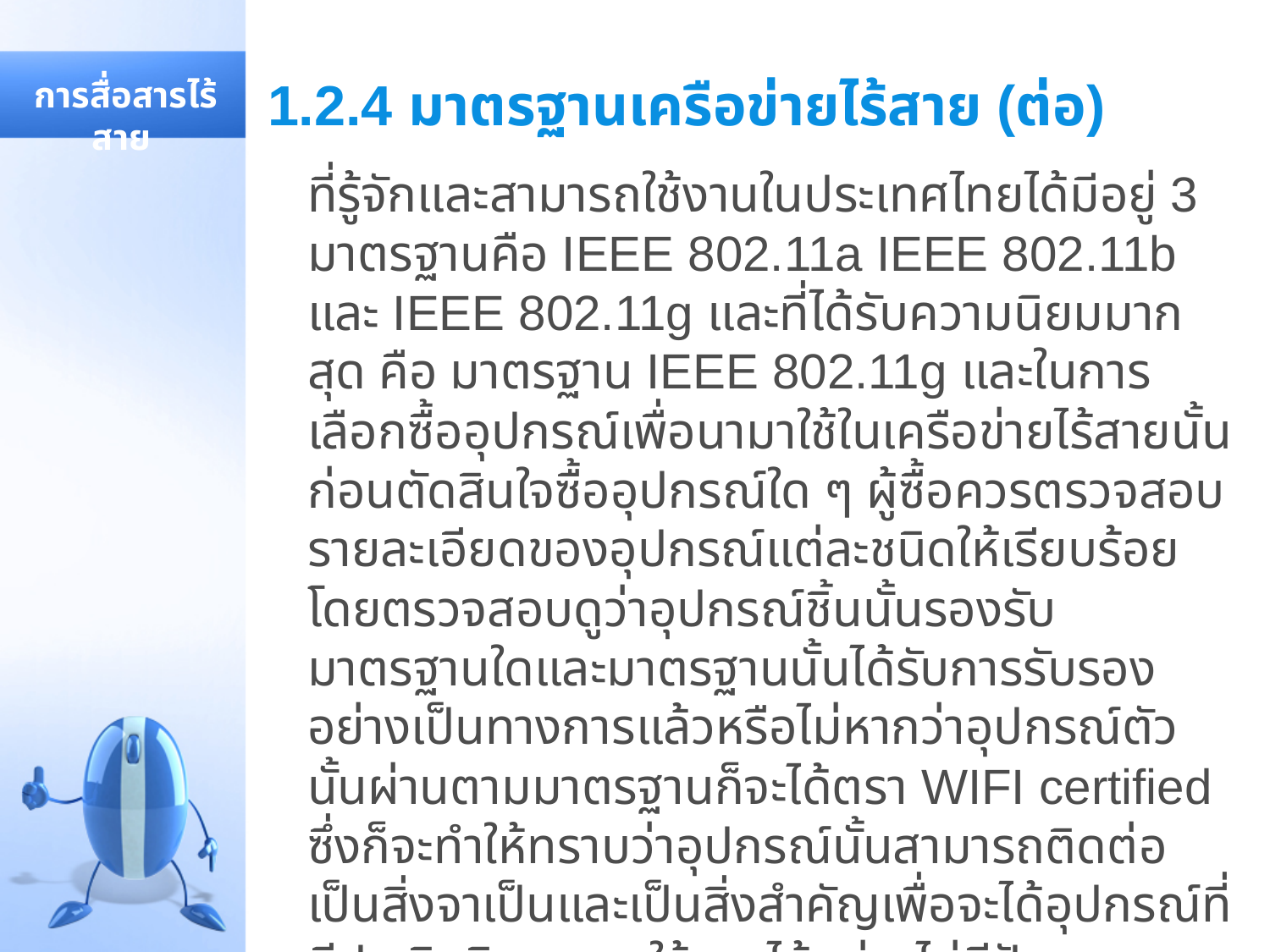

# 1.2.4 มาตรฐานเครือข่ายไร้สาย (ต่อ)
 การสื่อสารไร้สาย
ที่รู้จักและสามารถใช้งานในประเทศไทยได้มีอยู่ 3 มาตรฐานคือ IEEE 802.11a IEEE 802.11b และ IEEE 802.11g และที่ได้รับความนิยมมากสุด คือ มาตรฐาน IEEE 802.11g และในการเลือกซื้ออุปกรณ์เพื่อนามาใช้ในเครือข่ายไร้สายนั้นก่อนตัดสินใจซื้ออุปกรณ์ใด ๆ ผู้ซื้อควรตรวจสอบรายละเอียดของอุปกรณ์แต่ละชนิดให้เรียบร้อย โดยตรวจสอบดูว่าอุปกรณ์ชิ้นนั้นรองรับมาตรฐานใดและมาตรฐานนั้นได้รับการรับรองอย่างเป็นทางการแล้วหรือไม่หากว่าอุปกรณ์ตัวนั้นผ่านตามมาตรฐานก็จะได้ตรา WIFI certified ซึ่งก็จะทำให้ทราบว่าอุปกรณ์นั้นสามารถติดต่อเป็นสิ่งจาเป็นและเป็นสิ่งสำคัญเพื่อจะได้อุปกรณ์ที่มีประสิทธิภาพและใช้งานได้อย่างไม่มีปัญหา